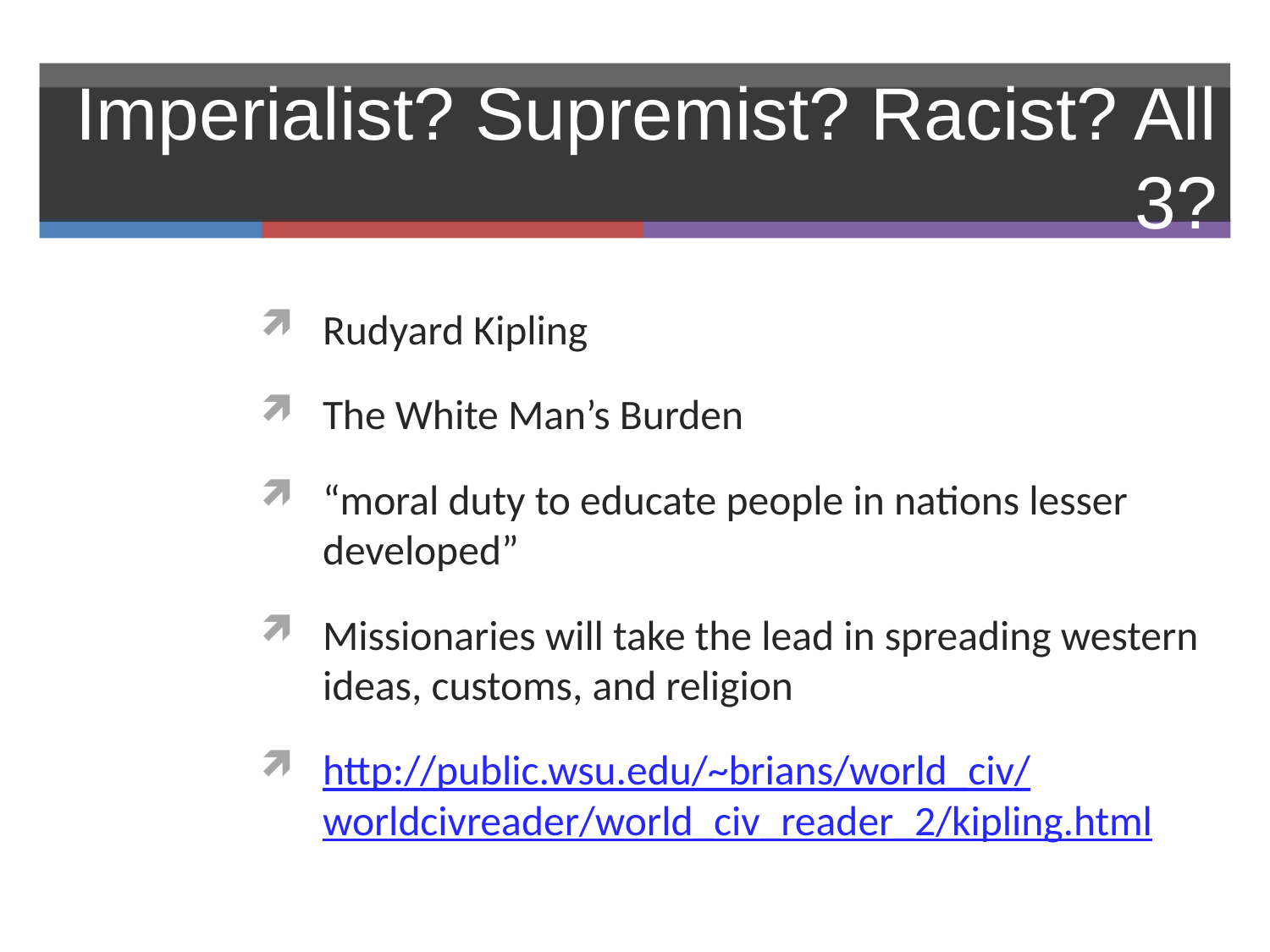

# Imperialist? Supremist? Racist? All 3?
Rudyard Kipling
The White Man’s Burden
“moral duty to educate people in nations lesser developed”
Missionaries will take the lead in spreading western ideas, customs, and religion
http://public.wsu.edu/~brians/world_civ/worldcivreader/world_civ_reader_2/kipling.html